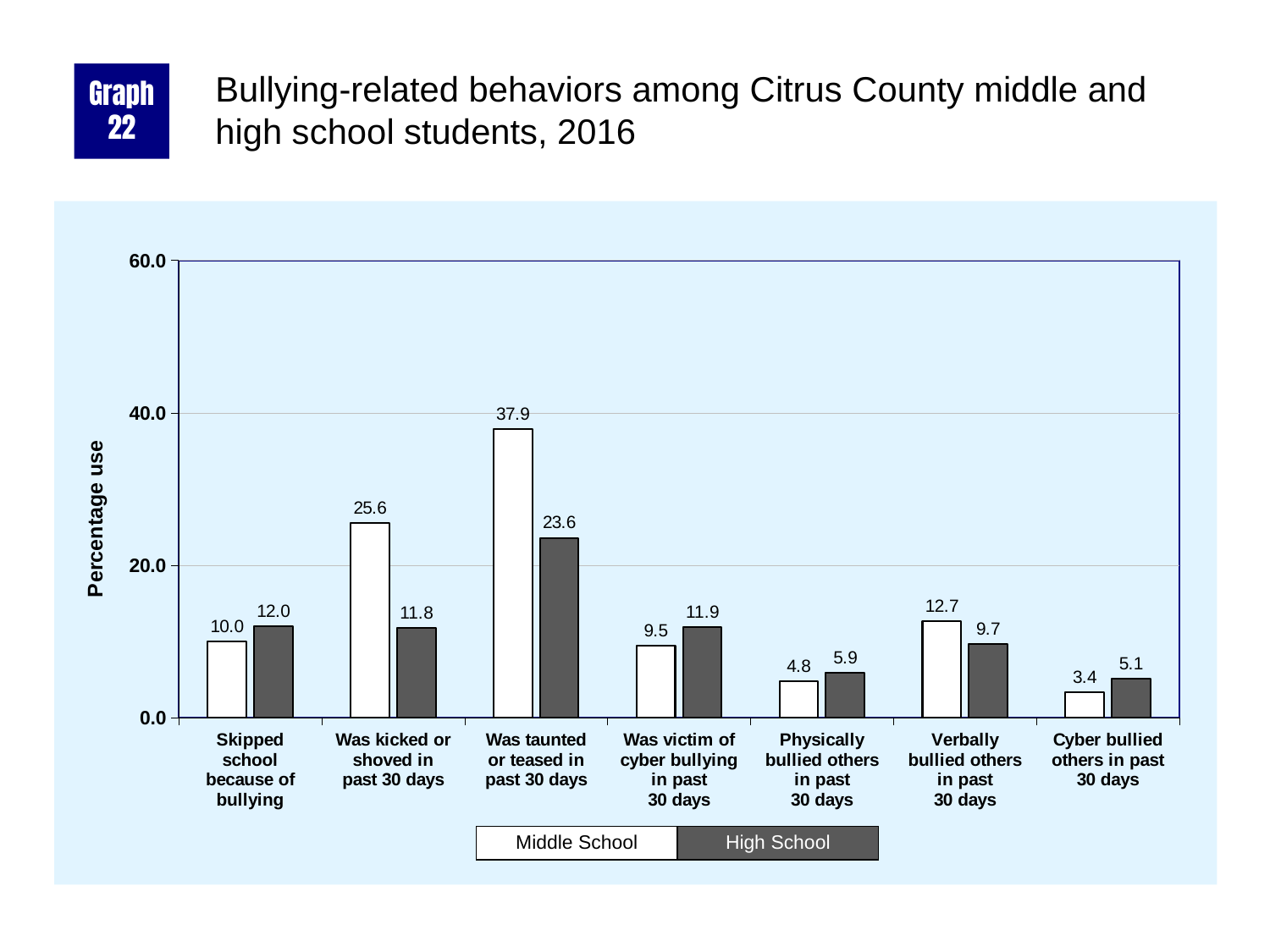

Graph 22
Bullying-related behaviors among Citrus County middle and high school students, 2016

### Chart

| Category | Middle School | High School |
|---|---|---|
| Skipped
school
because of
bullying | 10.0 | 12.0 |
| Was kicked or
shoved in
past 30 days | 25.6 | 11.8 |
| Was taunted
or teased in
past 30 days | 37.9 | 23.6 |
| Was victim of
cyber bullying
in past
30 days | 9.5 | 11.9 |
| Physically
bullied others
in past
30 days | 4.8 | 5.9 |
| Verbally
bullied others
in past
30 days | 12.7 | 9.7 |
| Cyber bullied
others in past
30 days | 3.4 | 5.1 |
Middle School
High School